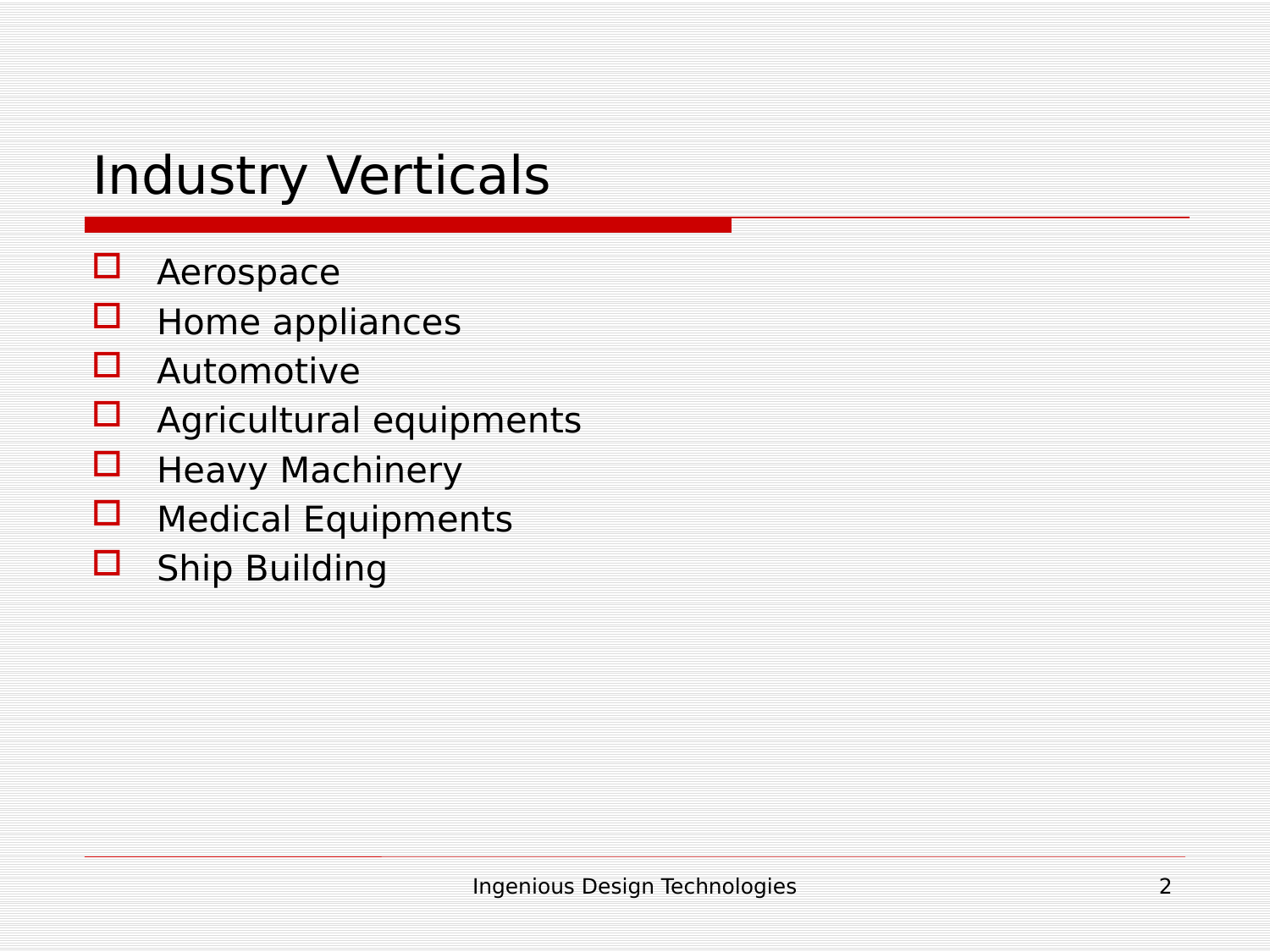

# Industry Verticals
Aerospace
Home appliances
Automotive
Agricultural equipments
Heavy Machinery
Medical Equipments
Ship Building

Ingenious Design Technologies
2